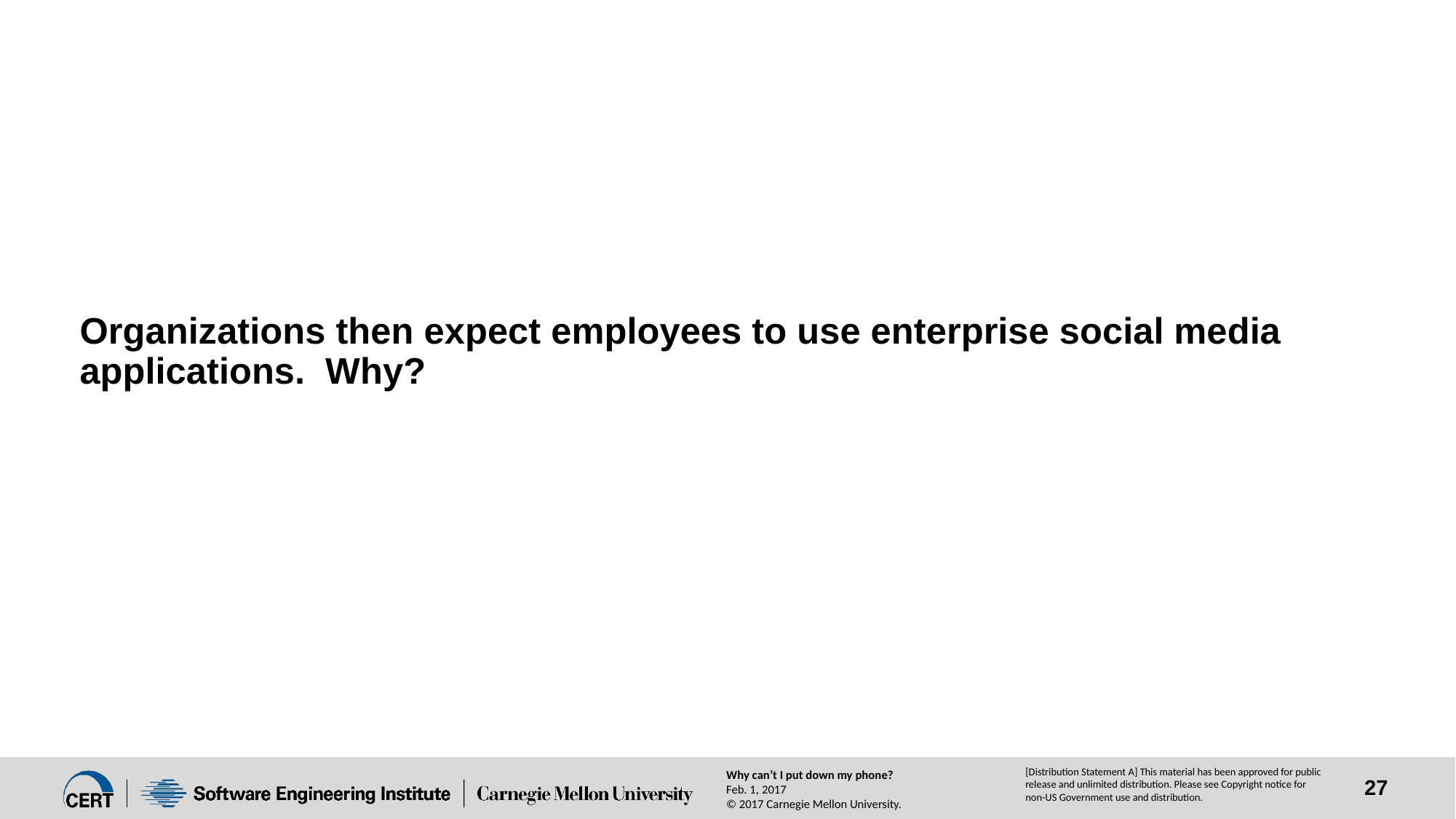

# Organizations then expect employees to use enterprise social media applications.  Why?
Why can’t I put down my phone?
Feb. 1, 2017
© 2017 Carnegie Mellon University.